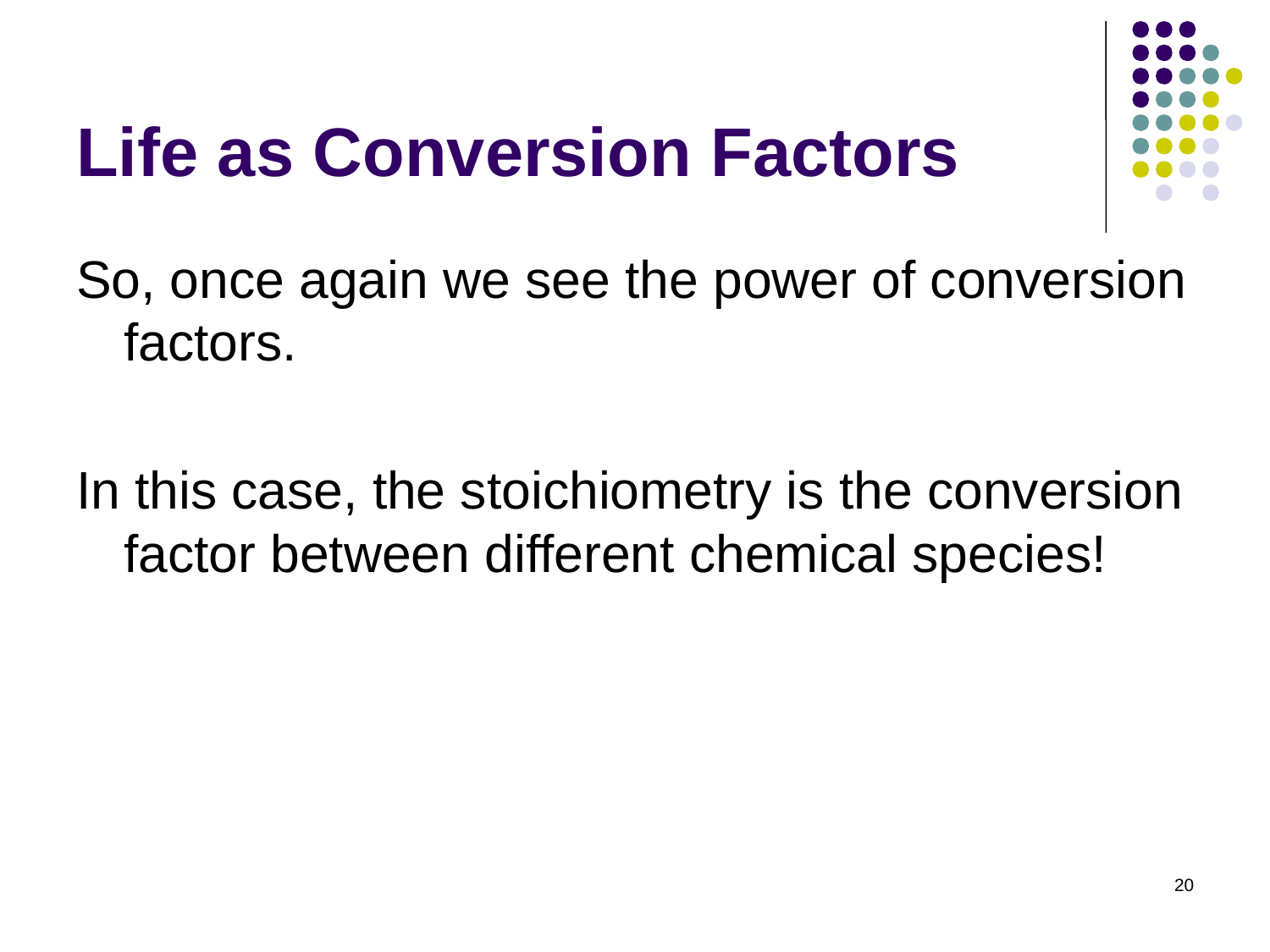

# Life as Conversion Factors
So, once again we see the power of conversion factors.

In this case, the stoichiometry is the conversion factor between different chemical species!
20